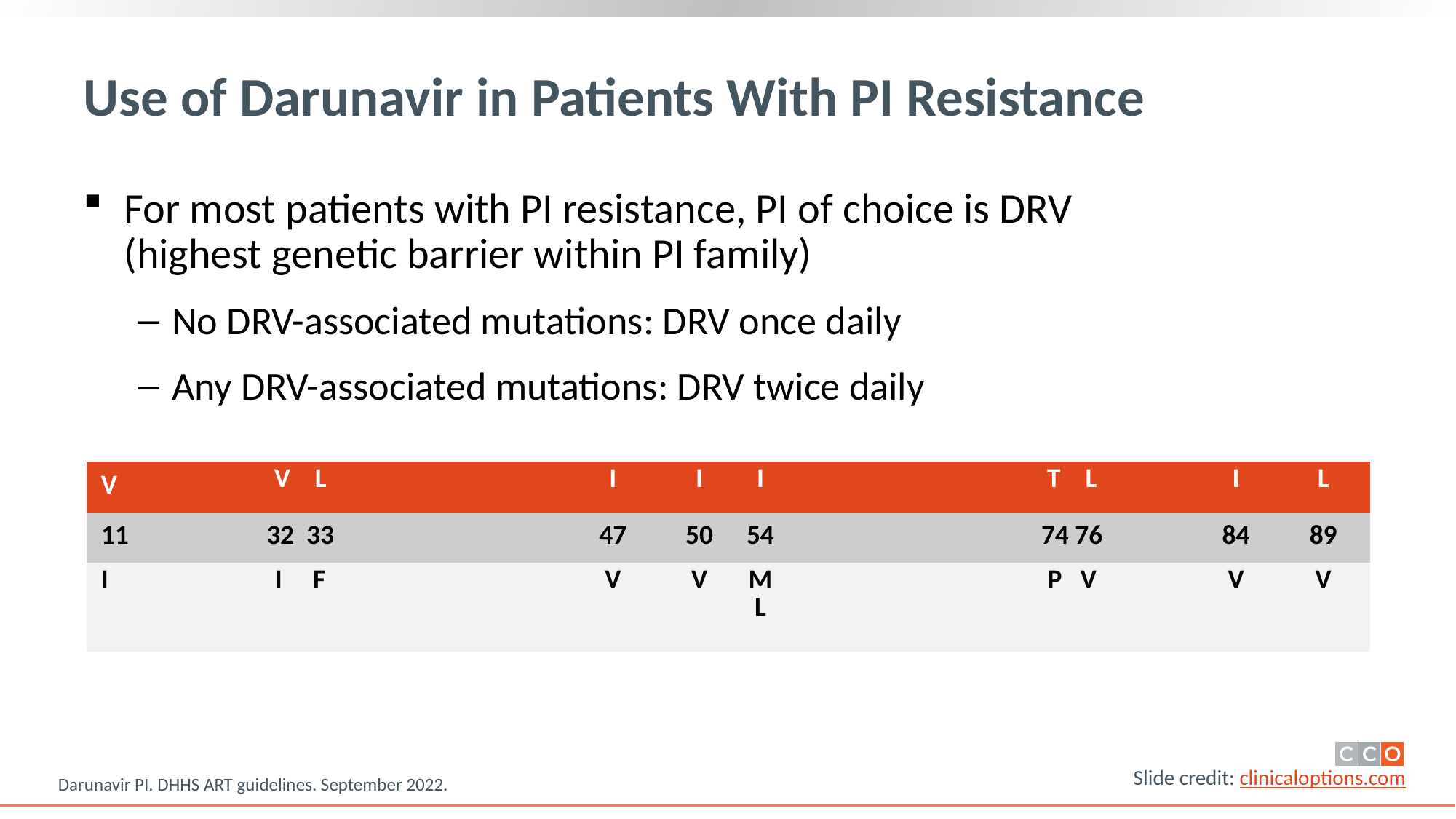

# Use of Darunavir in Patients With PI Resistance
For most patients with PI resistance, PI of choice is DRV
(highest genetic barrier within PI family)
No DRV-associated mutations: DRV once daily
Any DRV-associated mutations: DRV twice daily

| V | V L |  | I | I | I |  | T L |  | I | L |
| --- | --- | --- | --- | --- | --- | --- | --- | --- | --- | --- |
| 11 | 32 33 |  | 47 | 50 | 54 |  | 74 76 |  | 84 | 89 |
| I | I F |  | V | V | M L |  | P V |  | V | V |
Darunavir PI. DHHS ART guidelines. September 2022.